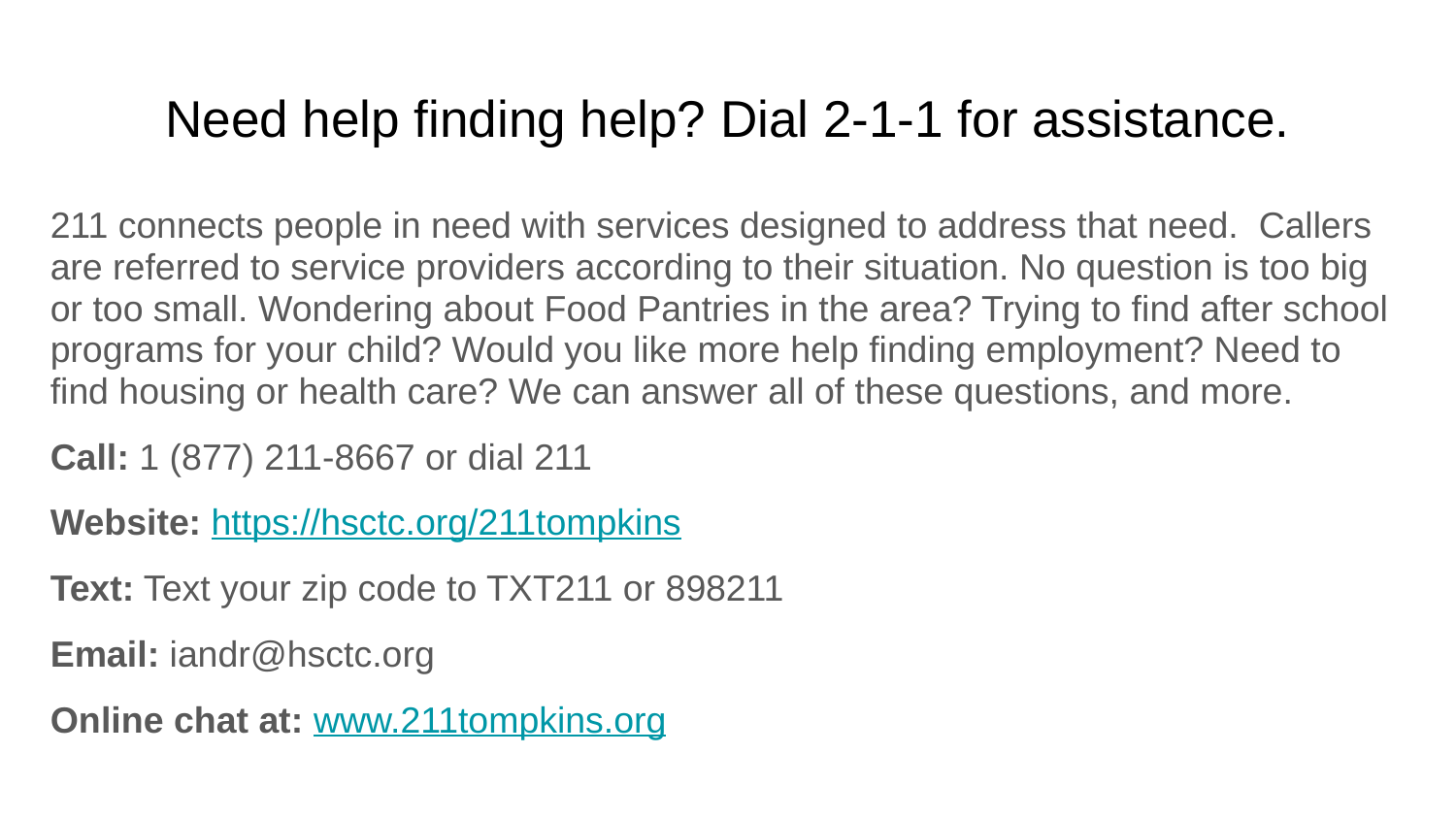

# Need help finding help? Dial 2-1-1 for assistance.
211 connects people in need with services designed to address that need.  Callers are referred to service providers according to their situation. No question is too big or too small. Wondering about Food Pantries in the area? Trying to find after school programs for your child? Would you like more help finding employment? Need to find housing or health care? We can answer all of these questions, and more.
Call: 1 (877) 211-8667 or dial 211
Website: https://hsctc.org/211tompkins
Text: Text your zip code to TXT211 or 898211
Email: iandr@hsctc.org
Online chat at: www.211tompkins.org